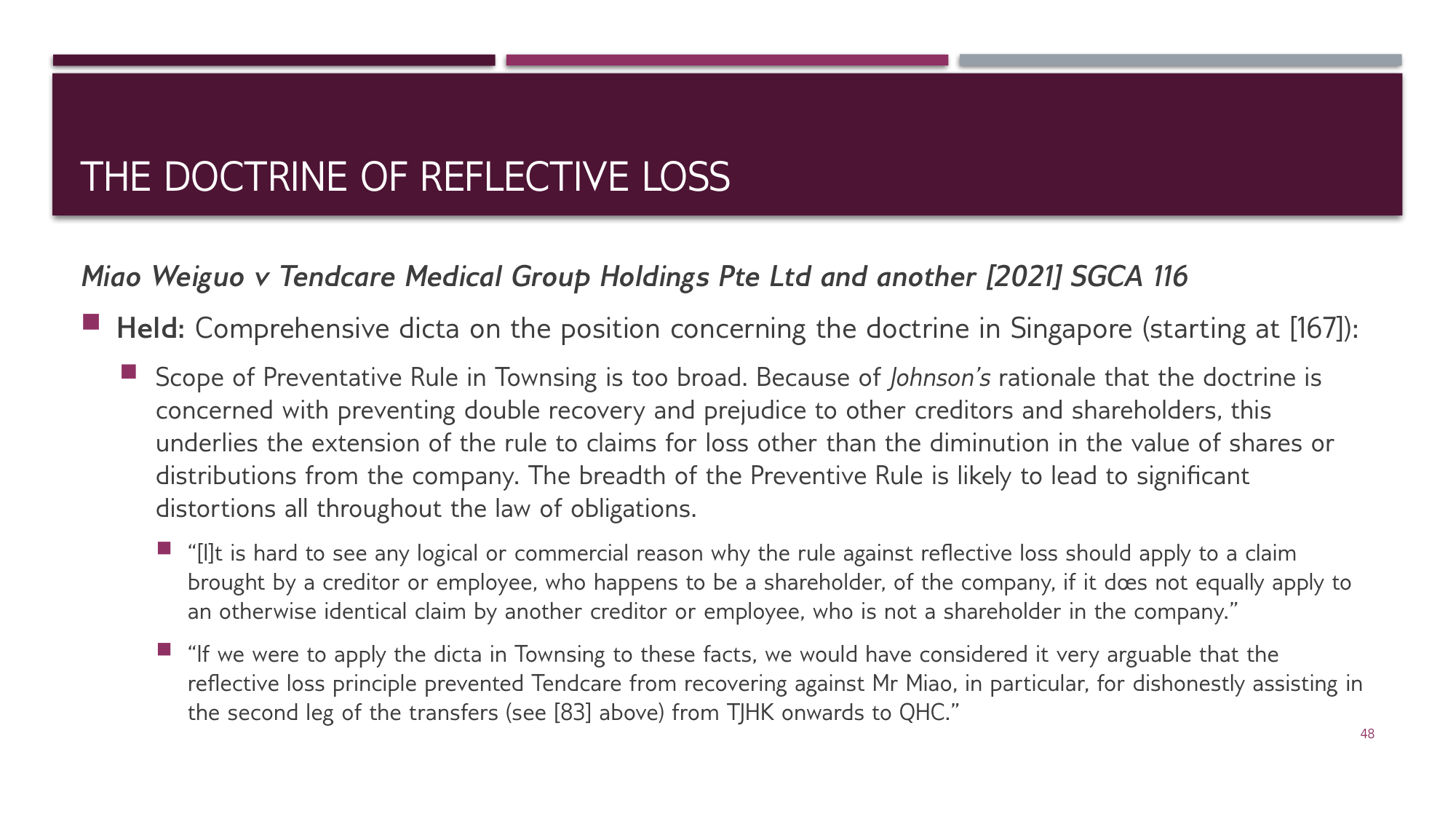

# THE DOCTRINE OF REFLECTIVE LOSS
Miao Weiguo v Tendcare Medical Group Holdings Pte Ltd and another [2021] SGCA 116
Held: Comprehensive dicta on the position concerning the doctrine in Singapore (starting at [167]):
Scope of Preventative Rule in Townsing is too broad. Because of Johnson’s rationale that the doctrine is concerned with preventing double recovery and prejudice to other creditors and shareholders, this underlies the extension of the rule to claims for loss other than the diminution in the value of shares or distributions from the company. The breadth of the Preventive Rule is likely to lead to significant distortions all throughout the law of obligations.
“[I]t is hard to see any logical or commercial reason why the rule against reflective loss should apply to a claim brought by a creditor or employee, who happens to be a shareholder, of the company, if it does not equally apply to an otherwise identical claim by another creditor or employee, who is not a shareholder in the company.”
“If we were to apply the dicta in Townsing to these facts, we would have considered it very arguable that the reflective loss principle prevented Tendcare from recovering against Mr Miao, in particular, for dishonestly assisting in the second leg of the transfers (see [83] above) from TJHK onwards to QHC.”

48